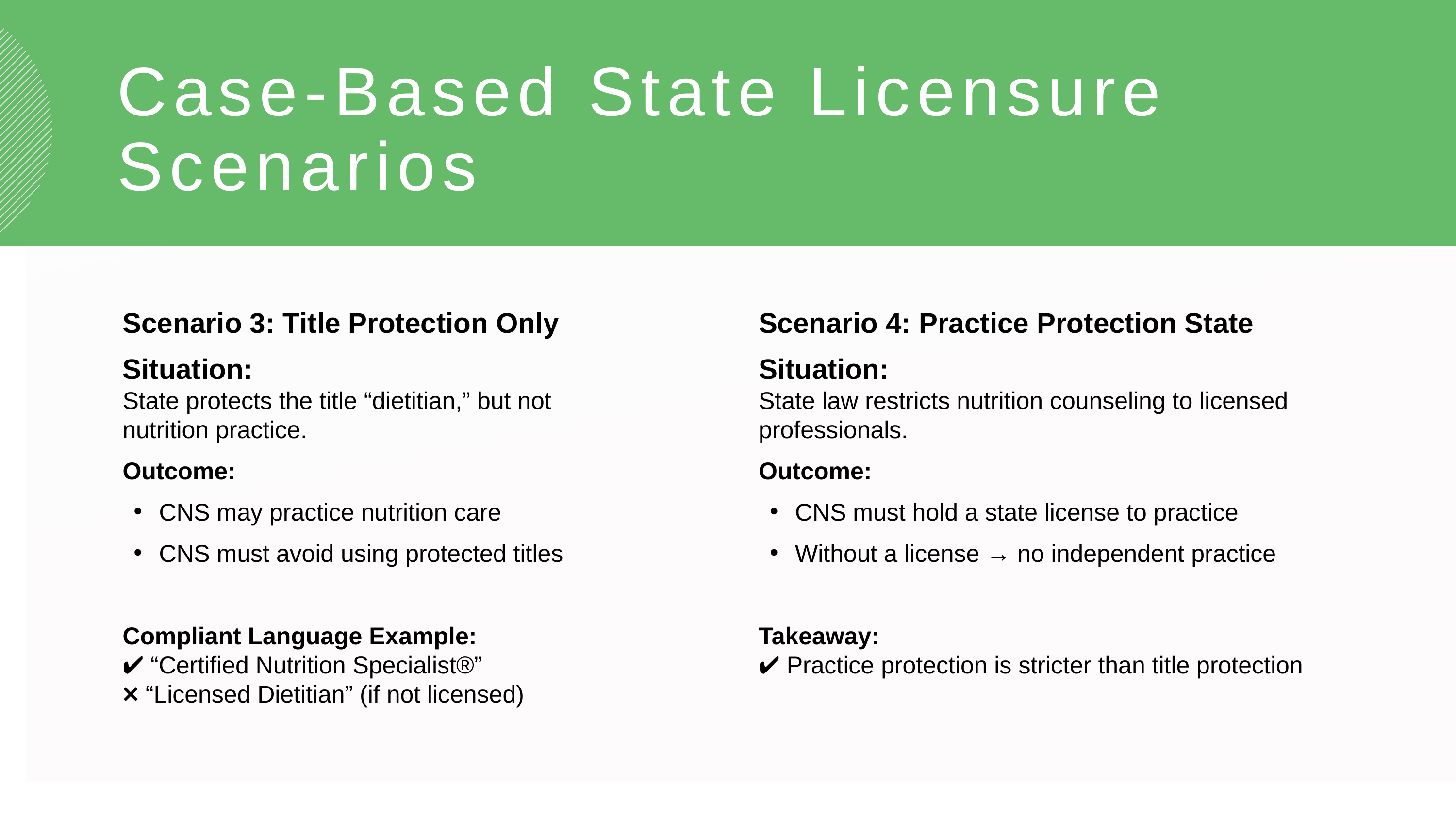

Case-Based State Licensure Scenarios

Scenario 3: Title Protection Only
Situation:
State protects the title “dietitian,” but not nutrition practice.
Outcome:
CNS may practice nutrition care
CNS must avoid using protected titles

Compliant Language Example:
✔ “Certified Nutrition Specialist®”
❌ “Licensed Dietitian” (if not licensed)

Scenario 4: Practice Protection State
Situation:
State law restricts nutrition counseling to licensed professionals.
Outcome:
CNS must hold a state license to practice
Without a license → no independent practice

Takeaway:
✔ Practice protection is stricter than title protection